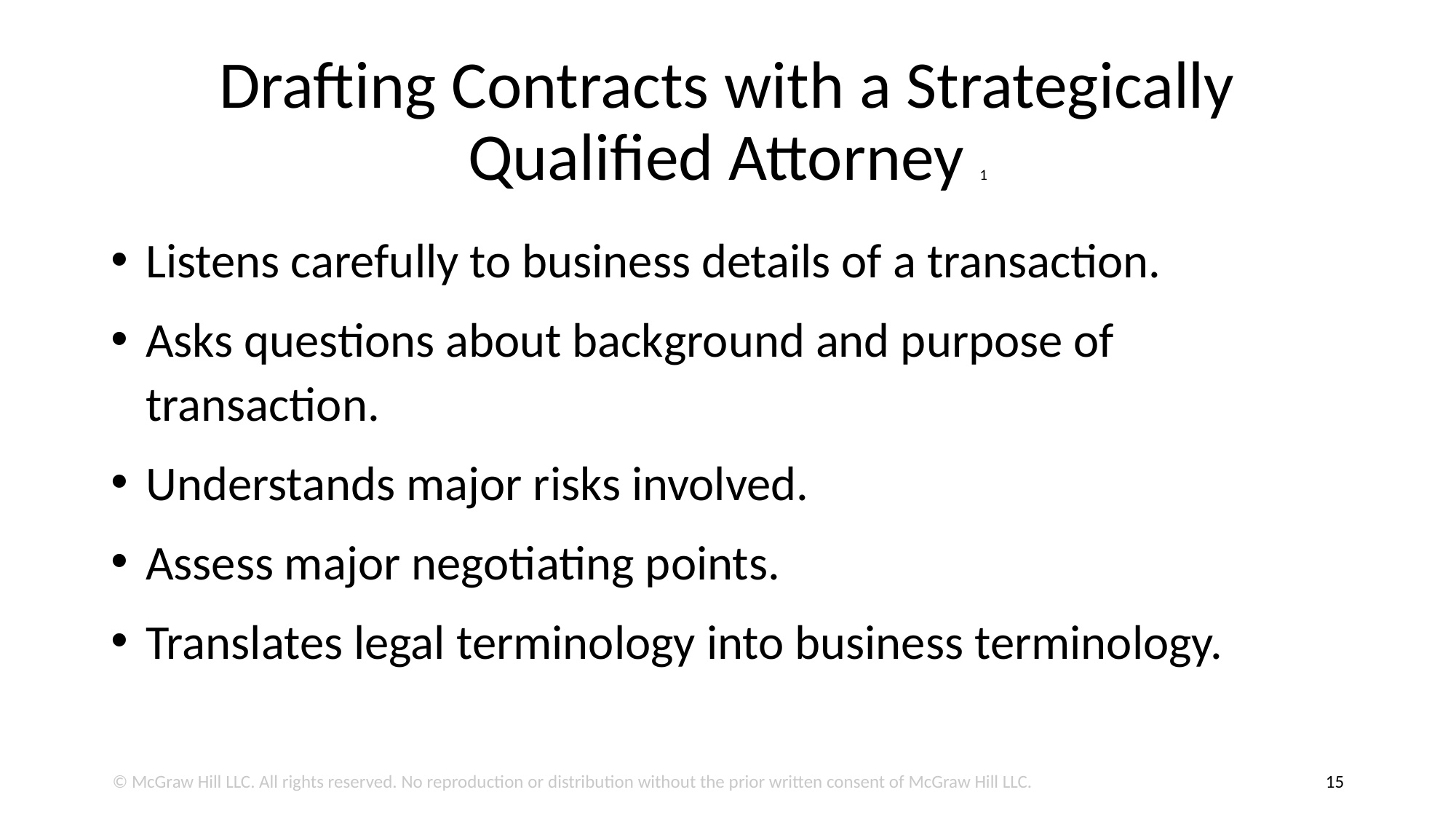

# Drafting Contracts with a Strategically Qualified Attorney 1
Listens carefully to business details of a transaction.
Asks questions about background and purpose of transaction.
Understands major risks involved.
Assess major negotiating points.
Translates legal terminology into business terminology.
© McGraw Hill LLC. All rights reserved. No reproduction or distribution without the prior written consent of McGraw Hill LLC.
15